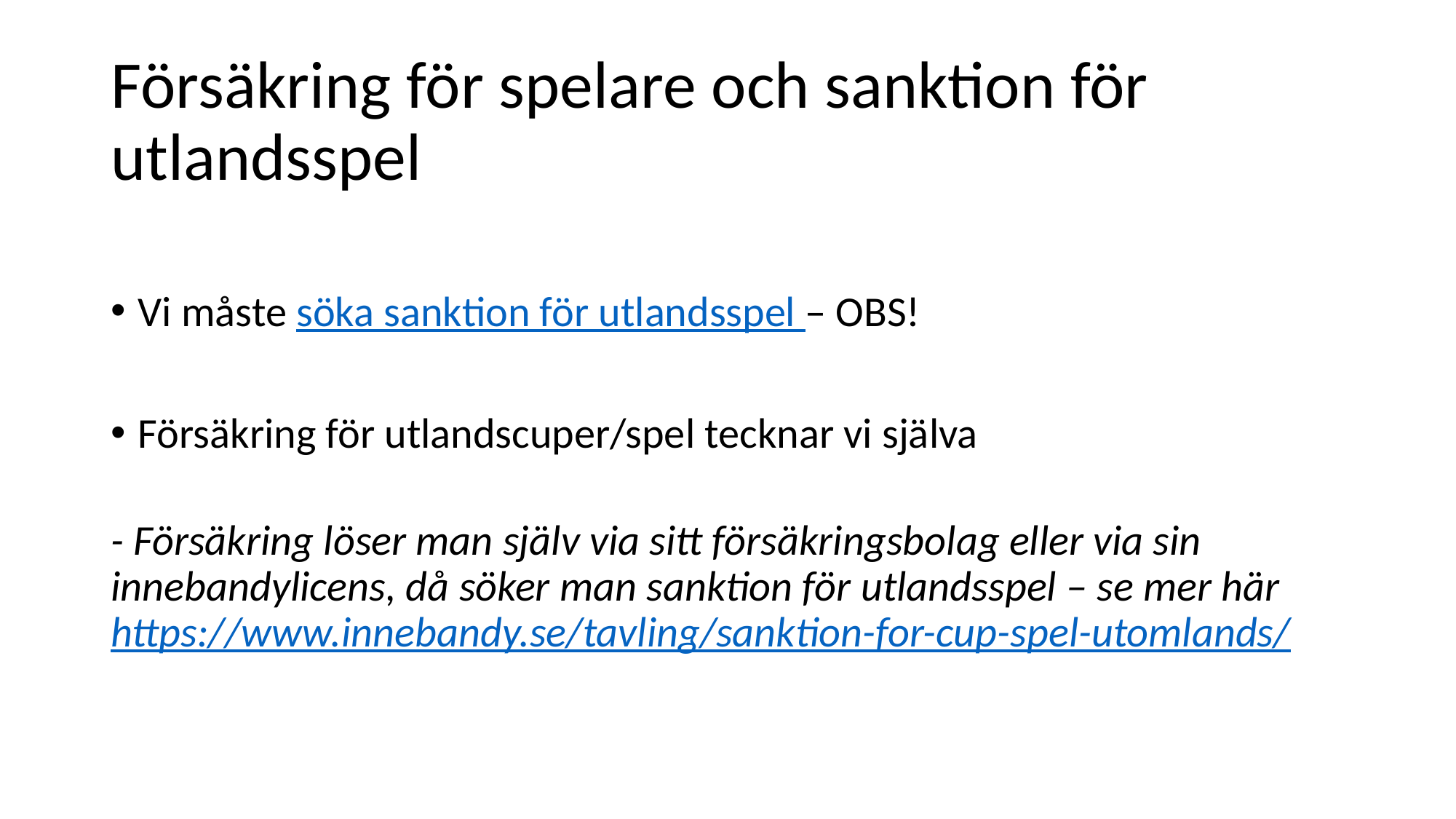

# Försäkring för spelare och sanktion för utlandsspel

Vi måste söka sanktion för utlandsspel – OBS!

Försäkring för utlandscuper/spel tecknar vi själva
- Försäkring löser man själv via sitt försäkringsbolag eller via sin innebandylicens, då söker man sanktion för utlandsspel – se mer här https://www.innebandy.se/tavling/sanktion-for-cup-spel-utomlands/